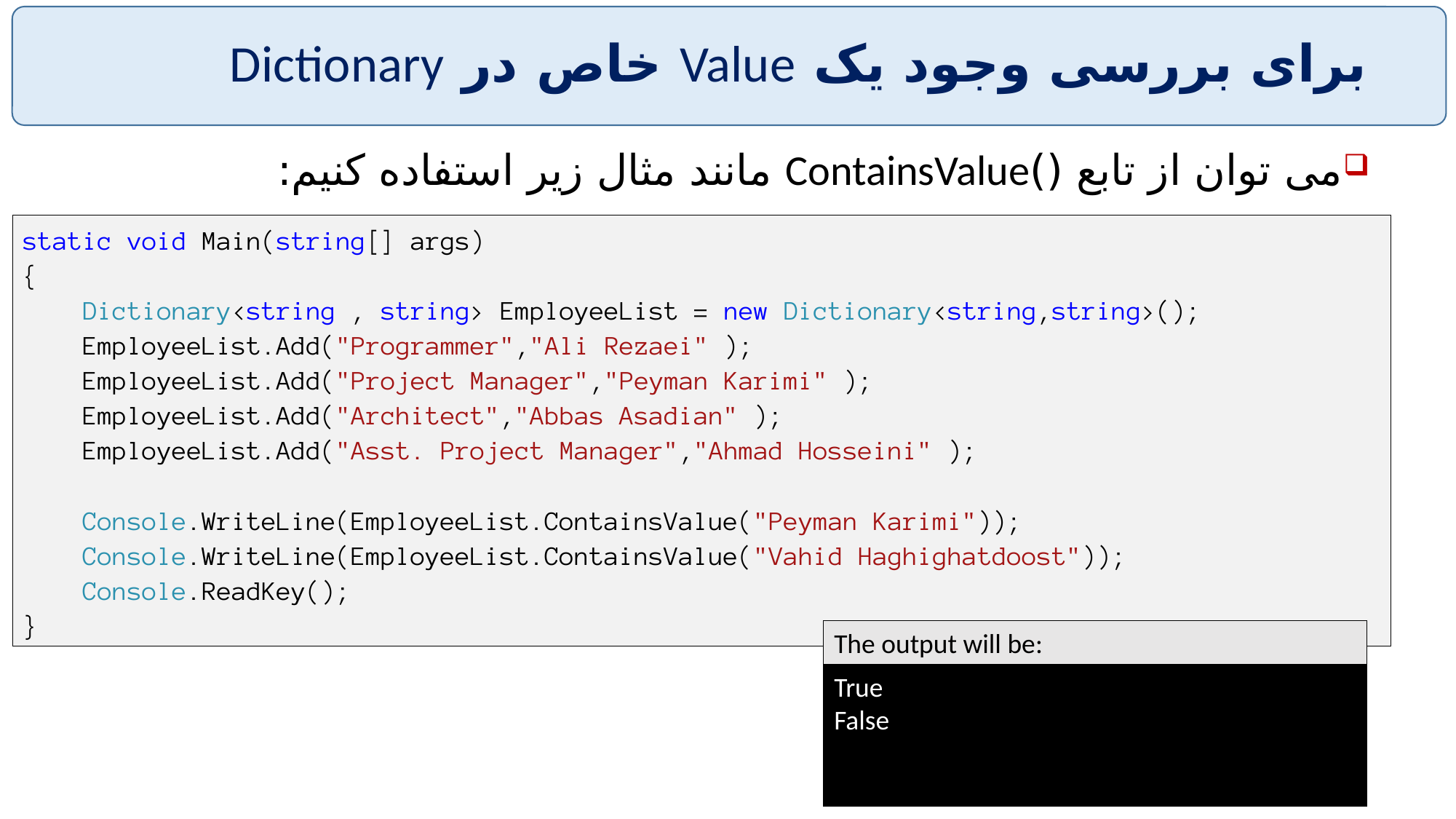

# برای بررسی وجود یک Value خاص در Dictionary
می توان از تابع ()ContainsValue مانند مثال زیر استفاده کنیم:
static void Main(string[] args)
{
    Dictionary<string , string> EmployeeList = new Dictionary<string,string>();
    EmployeeList.Add("Programmer","Ali Rezaei" );
    EmployeeList.Add("Project Manager","Peyman Karimi" );
    EmployeeList.Add("Architect","Abbas Asadian" );
    EmployeeList.Add("Asst. Project Manager","Ahmad Hosseini" );

    Console.WriteLine(EmployeeList.ContainsValue("Peyman Karimi"));
    Console.WriteLine(EmployeeList.ContainsValue("Vahid Haghighatdoost"));
    Console.ReadKey();
}
The output will be:
True
False